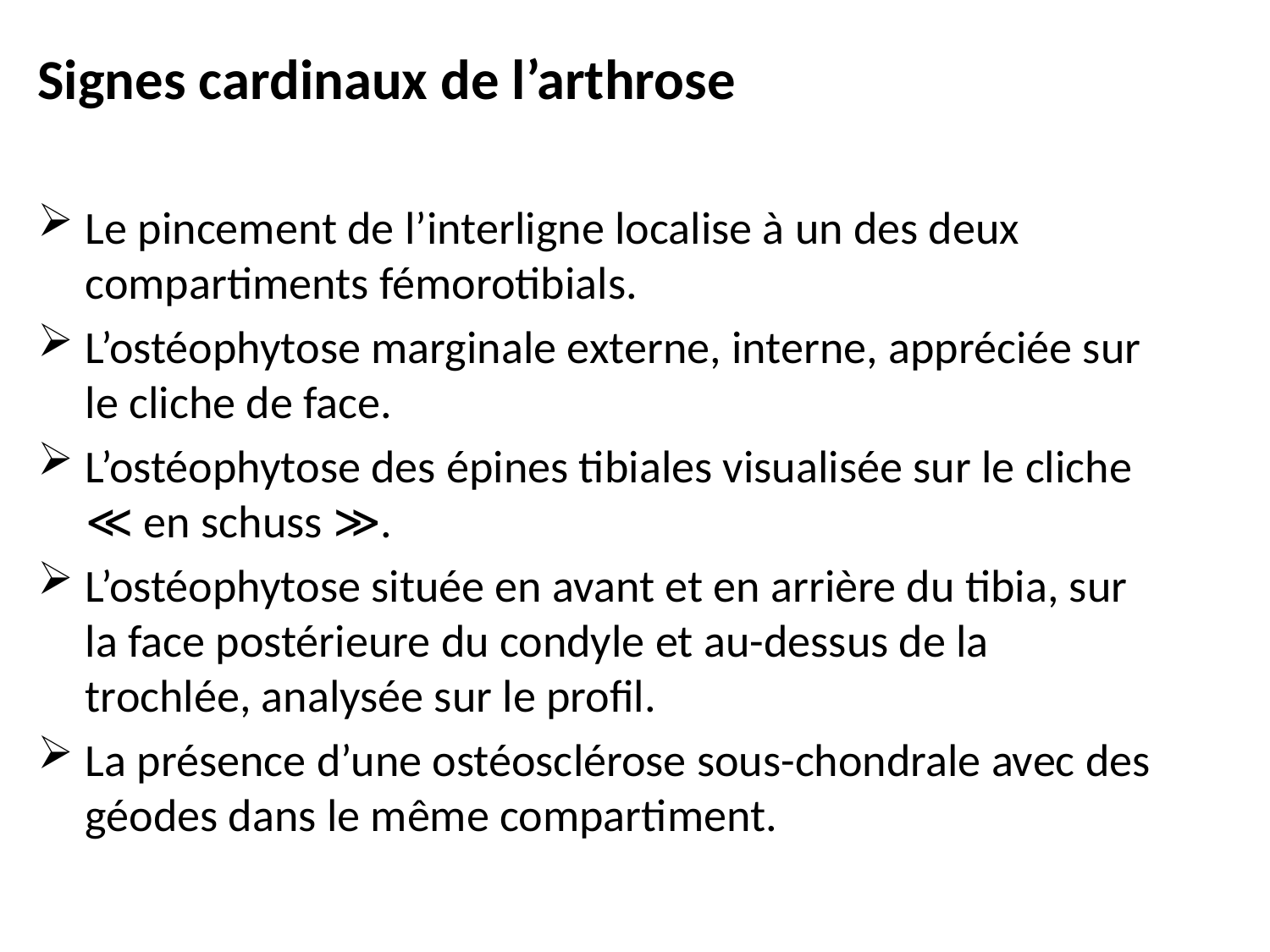

Signes cardinaux de l’arthrose

Le pincement de l’interligne localise à un des deux compartiments fémorotibials.
L’ostéophytose marginale externe, interne, appréciée sur le cliche de face.
L’ostéophytose des épines tibiales visualisée sur le cliche ≪ en schuss ≫.
L’ostéophytose située en avant et en arrière du tibia, sur la face postérieure du condyle et au-dessus de la trochlée, analysée sur le profil.
La présence d’une ostéosclérose sous-chondrale avec des géodes dans le même compartiment.